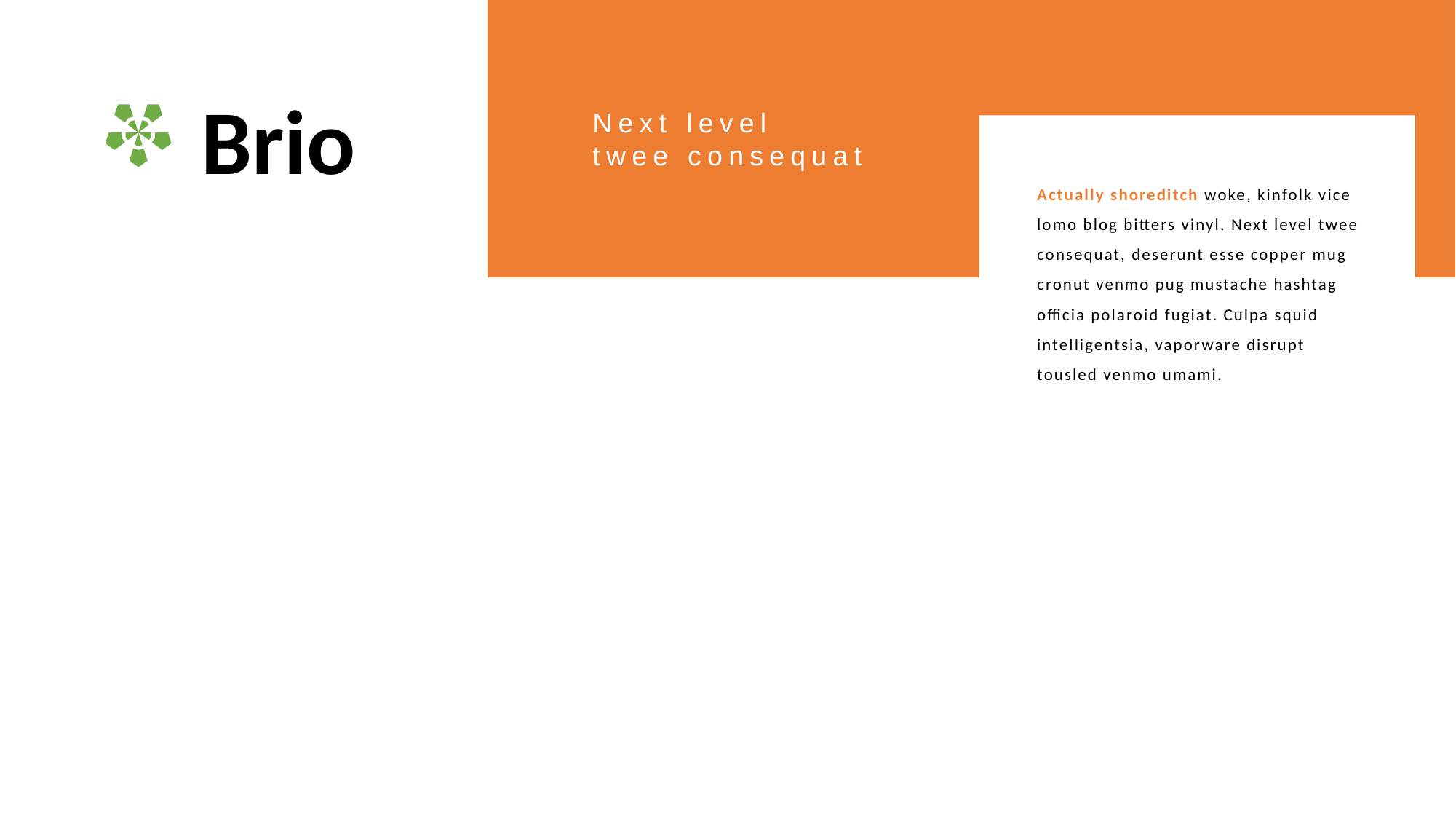

Brio

Next level
twee consequat

Actually shoreditch woke, kinfolk vice lomo blog bitters vinyl. Next level twee consequat, deserunt esse copper mug cronut venmo pug mustache hashtag officia polaroid fugiat. Culpa squid intelligentsia, vaporware disrupt tousled venmo umami.